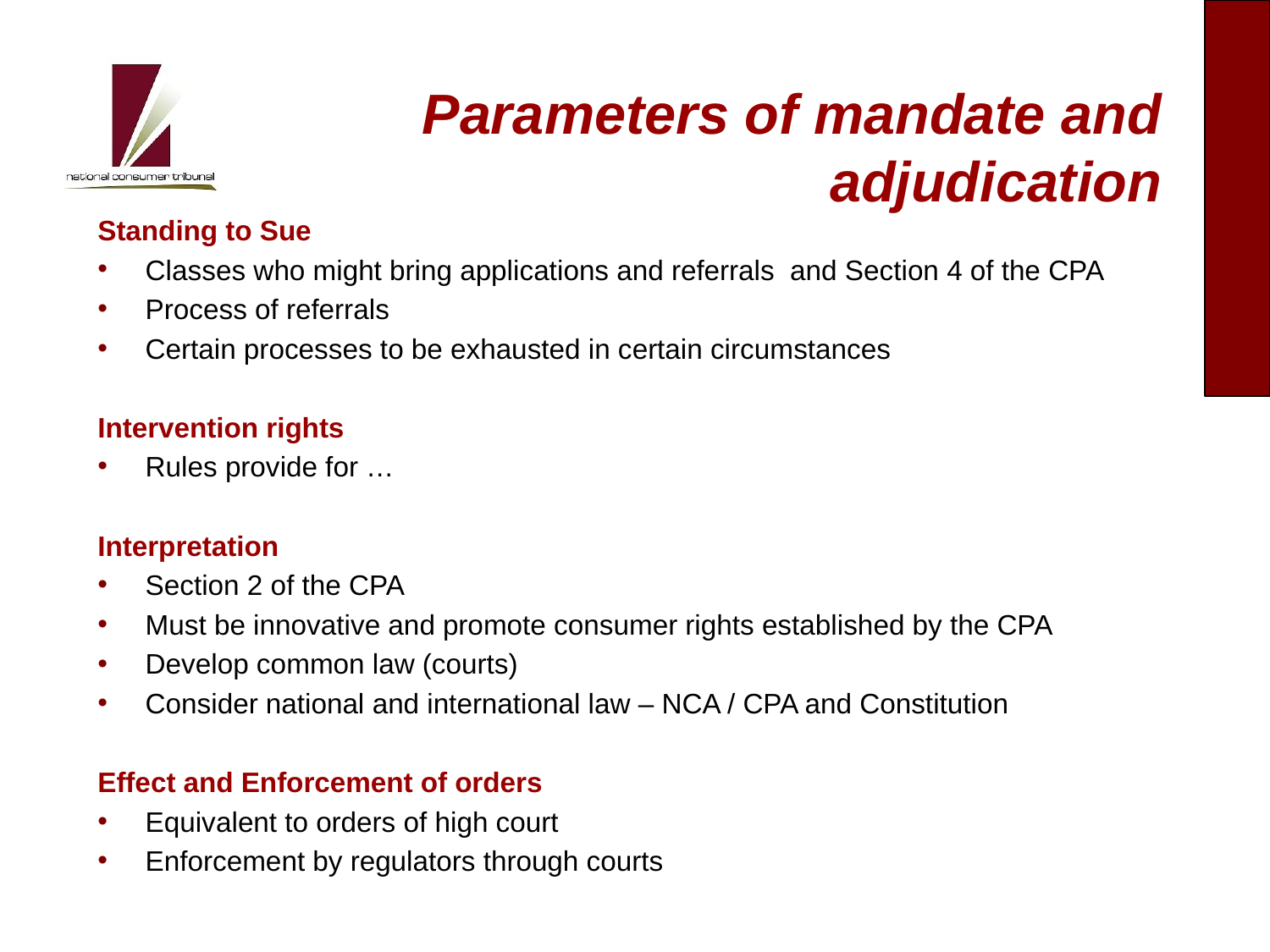

# Parameters of mandate and adjudication
Standing to Sue
Classes who might bring applications and referrals  and Section 4 of the CPA
Process of referrals
Certain processes to be exhausted in certain circumstances

Intervention rights
Rules provide for …

Interpretation
Section 2 of the CPA
Must be innovative and promote consumer rights established by the CPA
Develop common law (courts)
Consider national and international law – NCA / CPA and Constitution

Effect and Enforcement of orders
Equivalent to orders of high court
Enforcement by regulators through courts